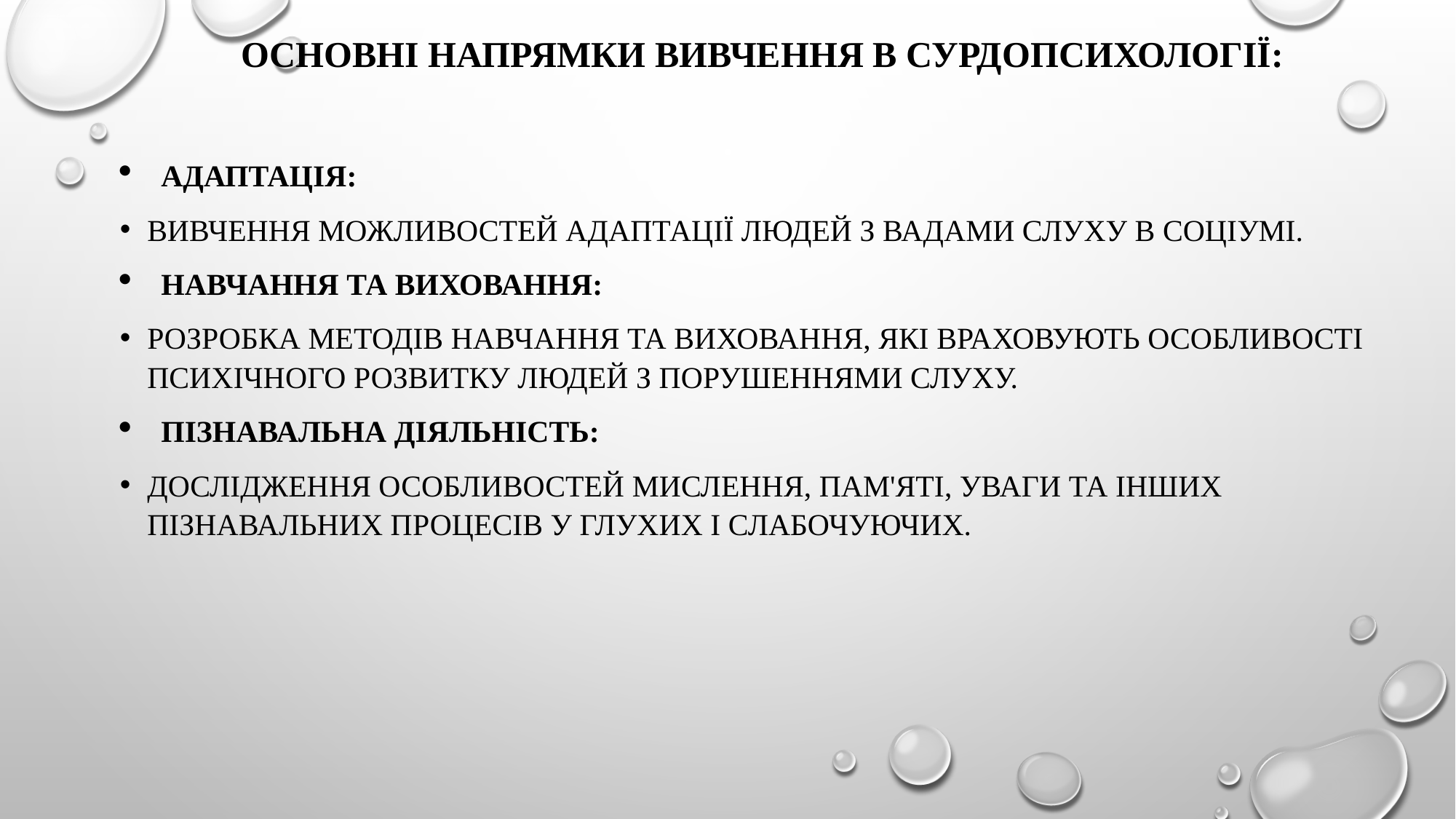

# Основні напрямки вивчення в сурдопсихології:
Адаптація:
Вивчення можливостей адаптації людей з вадами слуху в соціумі.
Навчання та виховання:
Розробка методів навчання та виховання, які враховують особливості психічного розвитку людей з порушеннями слуху.
Пізнавальна діяльність:
Дослідження особливостей мислення, пам'яті, уваги та інших пізнавальних процесів у глухих і слабочуючих.